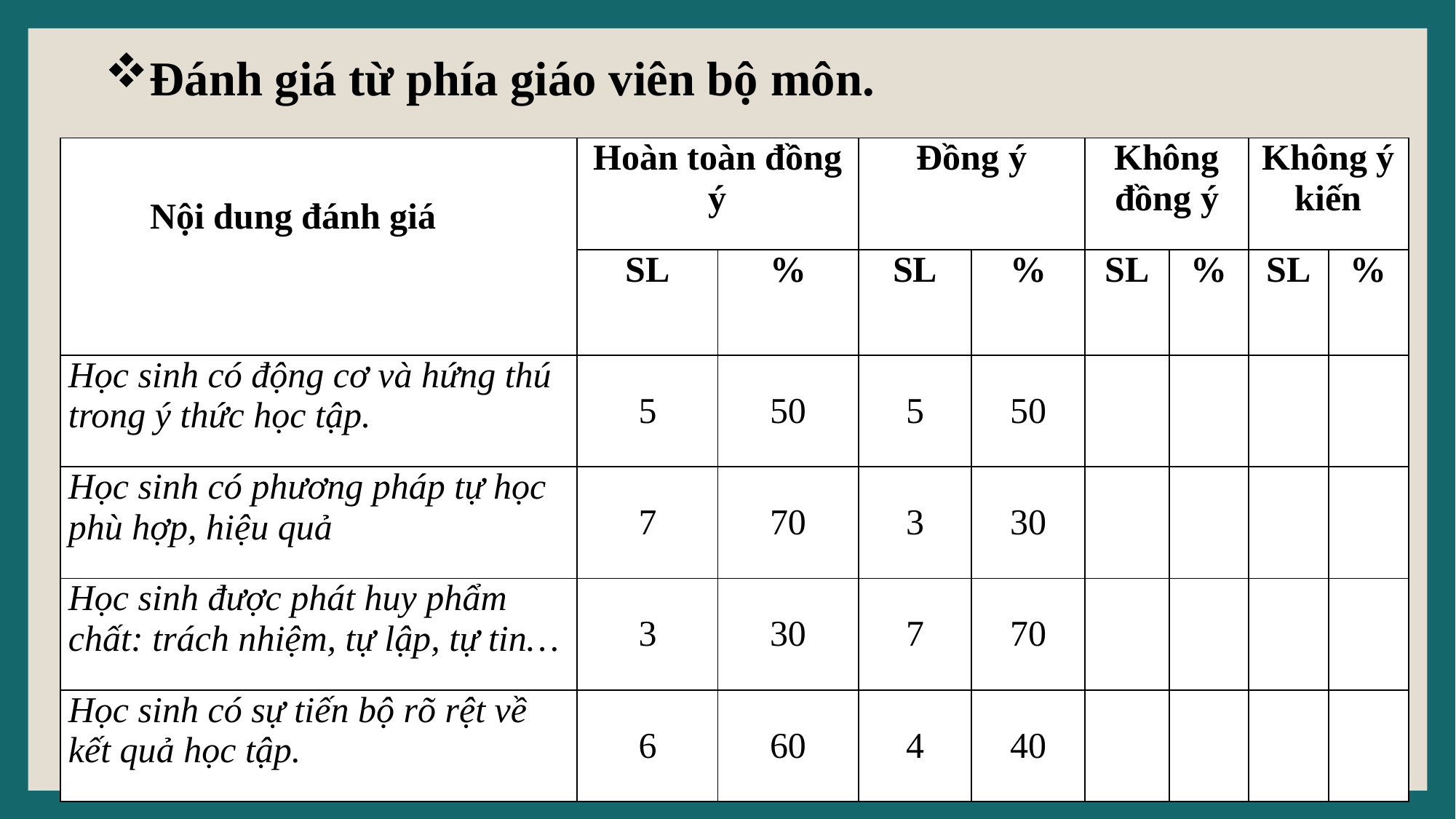

Đánh giá từ phía giáo viên bộ môn.
| Nội dung đánh giá | Hoàn toàn đồng ý |  | Đồng ý |  | Không đồng ý |  | Không ý kiến |  |
| --- | --- | --- | --- | --- | --- | --- | --- | --- |
|  | SL | % | SL | % | SL | % | SL | % |
| Học sinh có động cơ và hứng thú trong ý thức học tập. | 5 | 50 | 5 | 50 |  |  |  |  |
| Học sinh có phương pháp tự học phù hợp, hiệu quả | 7 | 70 | 3 | 30 |  |  |  |  |
| Học sinh được phát huy phẩm chất: trách nhiệm, tự lập, tự tin… | 3 | 30 | 7 | 70 |  |  |  |  |
| Học sinh có sự tiến bộ rõ rệt về kết quả học tập. | 6 | 60 | 4 | 40 |  |  |  |  |